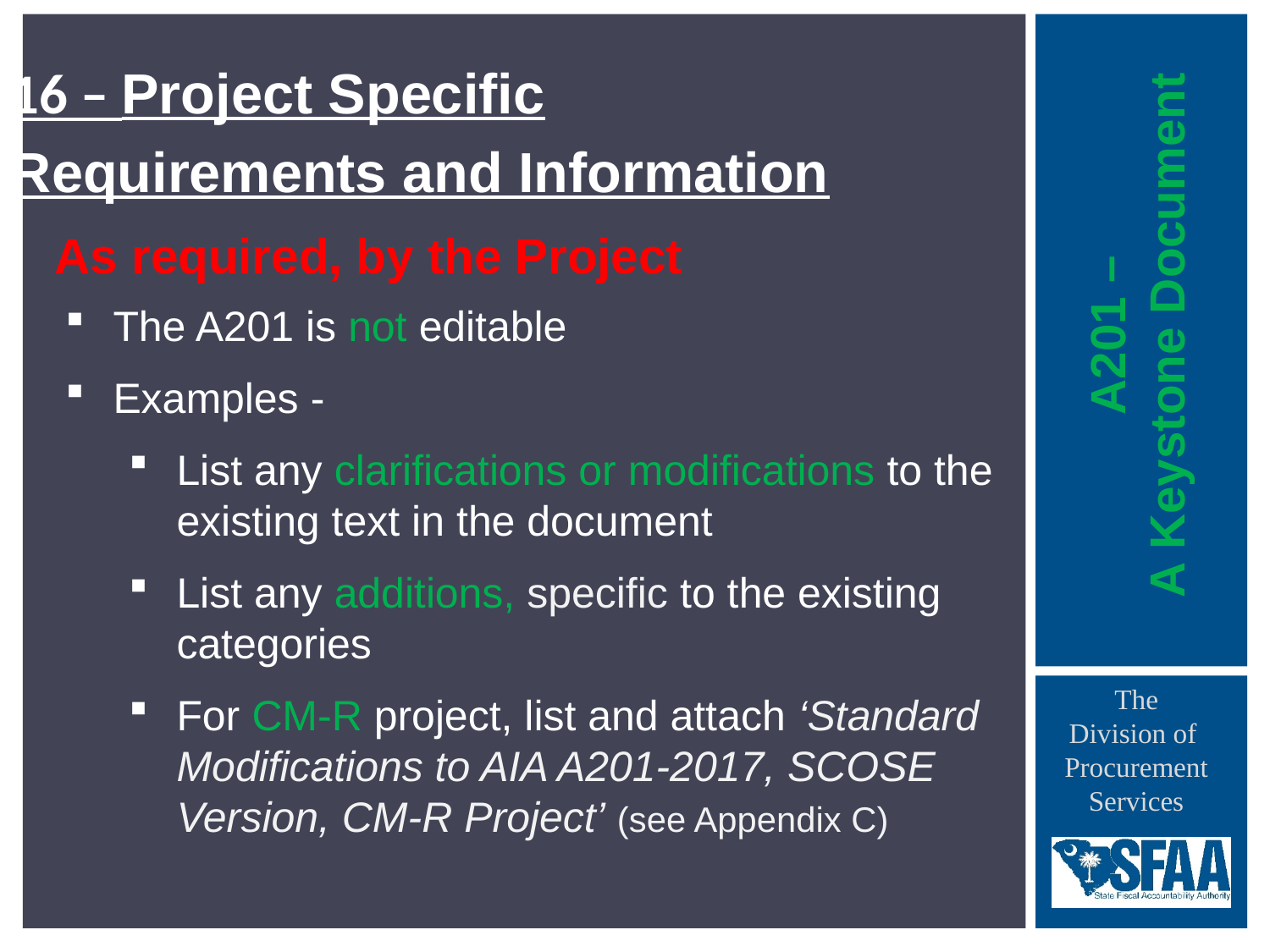

16 – Project Specific
Requirements and Information
As required, by the Project

The A201 is not editable
Examples -
List any clarifications or modifications to the existing text in the document
List any additions, specific to the existing categories
For CM-R project, list and attach ‘Standard Modifications to AIA A201-2017, SCOSE Version, CM-R Project’ (see Appendix C)